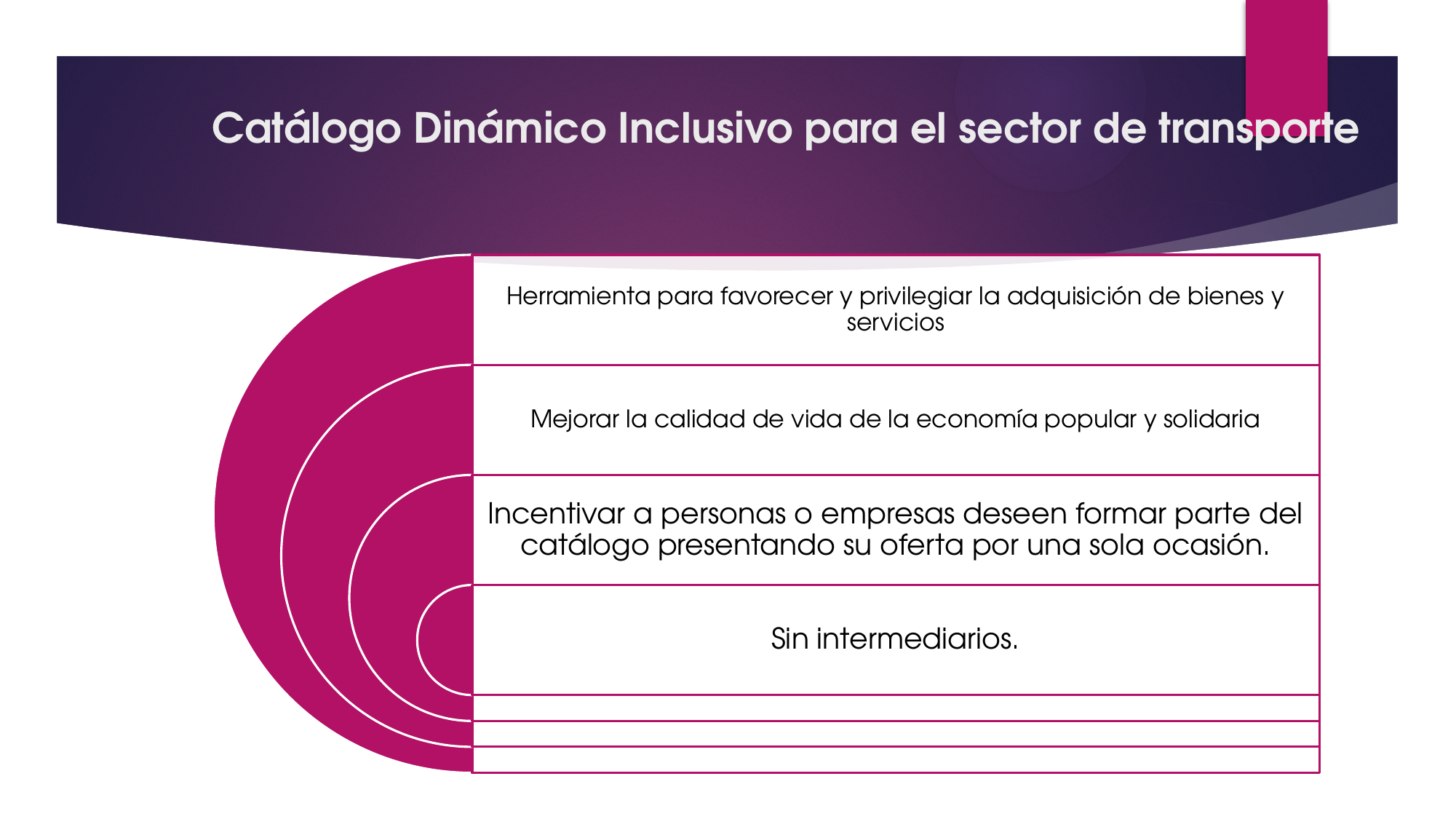

# Catálogo Dinámico Inclusivo para el sector de transporte
Herramienta para favorecer y privilegiar la adquisición de bienes y servicios
Mejorar la calidad de vida de la economía popular y solidaria
Incentivar a personas o empresas deseen formar parte del catálogo presentando su oferta por una sola ocasión.
Sin intermediarios.